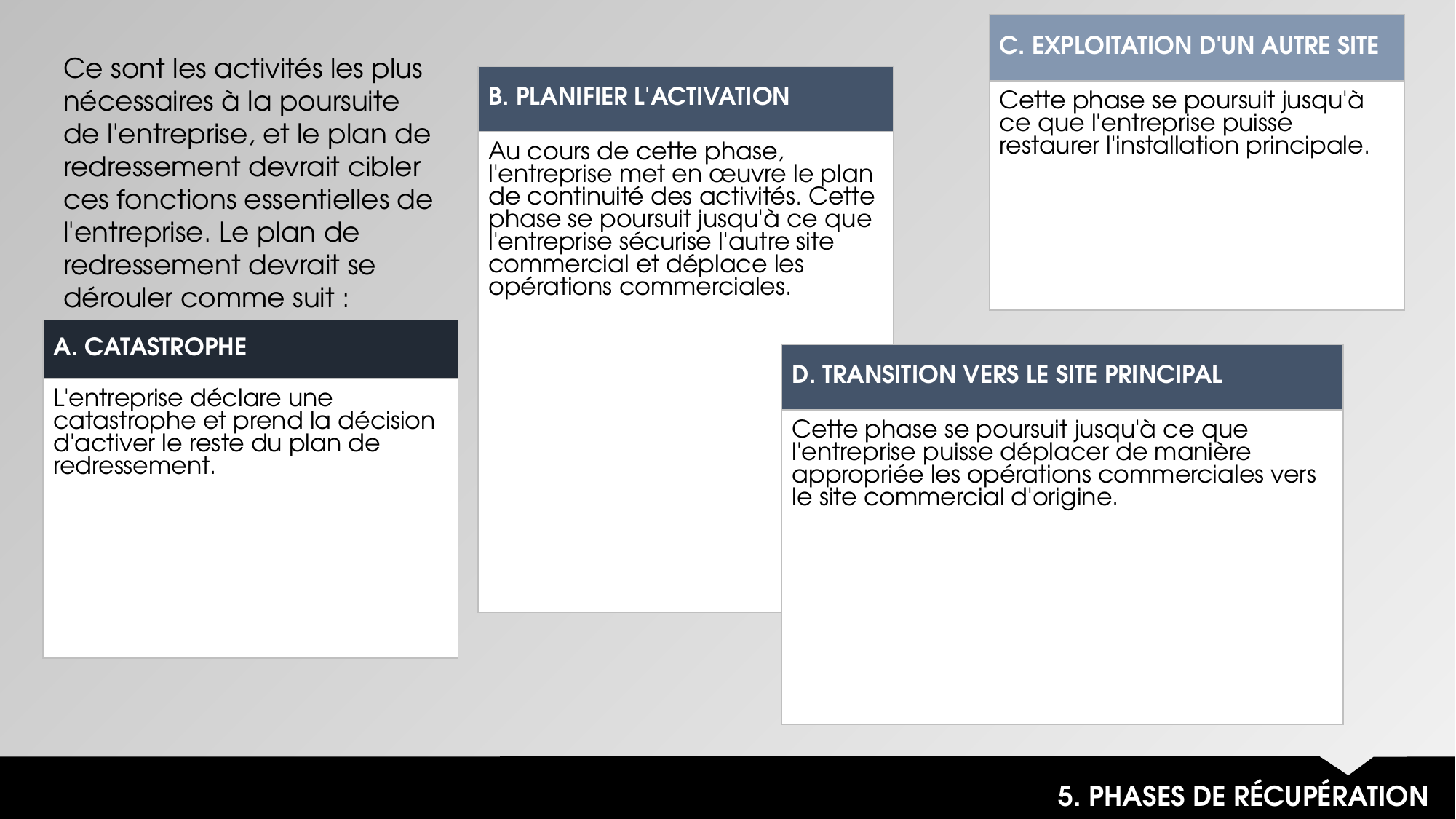

| C. EXPLOITATION D'UN AUTRE SITE |
| --- |
| Cette phase se poursuit jusqu'à ce que l'entreprise puisse restaurer l'installation principale. |
Ce sont les activités les plus nécessaires à la poursuite de l'entreprise, et le plan de redressement devrait cibler ces fonctions essentielles de l'entreprise. Le plan de redressement devrait se dérouler comme suit :
| B. PLANIFIER L'ACTIVATION |
| --- |
| Au cours de cette phase, l'entreprise met en œuvre le plan de continuité des activités. Cette phase se poursuit jusqu'à ce que l'entreprise sécurise l'autre site commercial et déplace les opérations commerciales. |
| A. CATASTROPHE |
| --- |
| L'entreprise déclare une catastrophe et prend la décision d'activer le reste du plan de redressement. |
| D. TRANSITION VERS LE SITE PRINCIPAL |
| --- |
| Cette phase se poursuit jusqu'à ce que l'entreprise puisse déplacer de manière appropriée les opérations commerciales vers le site commercial d'origine. |

5. PHASES DE RÉCUPÉRATION